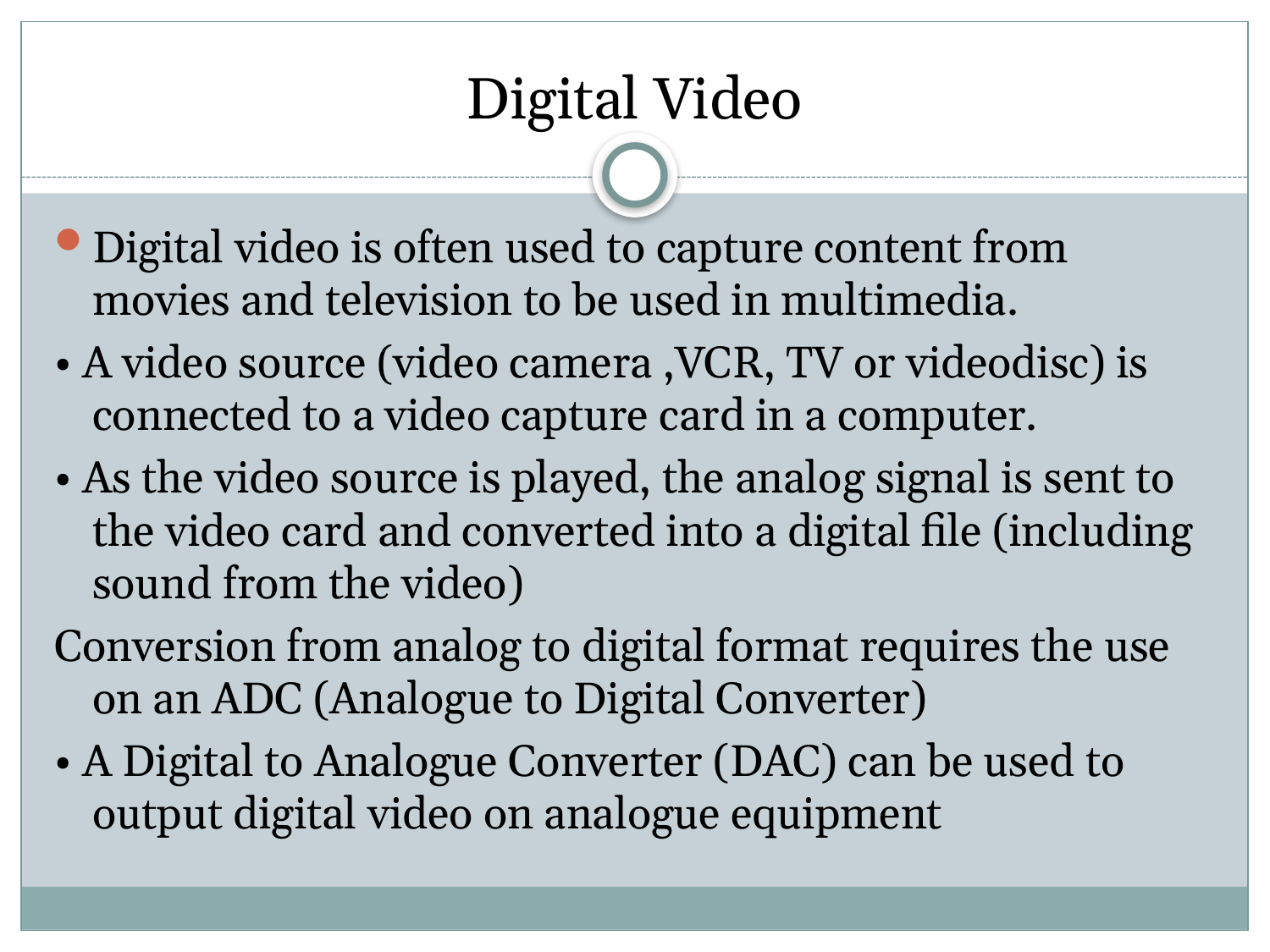

# Digital Video
Digital video is often used to capture content from movies and television to be used in multimedia.
• A video source (video camera ,VCR, TV or videodisc) is connected to a video capture card in a computer.
• As the video source is played, the analog signal is sent to the video card and converted into a digital file (including sound from the video)
Conversion from analog to digital format requires the use on an ADC (Analogue to Digital Converter)
• A Digital to Analogue Converter (DAC) can be used to output digital video on analogue equipment